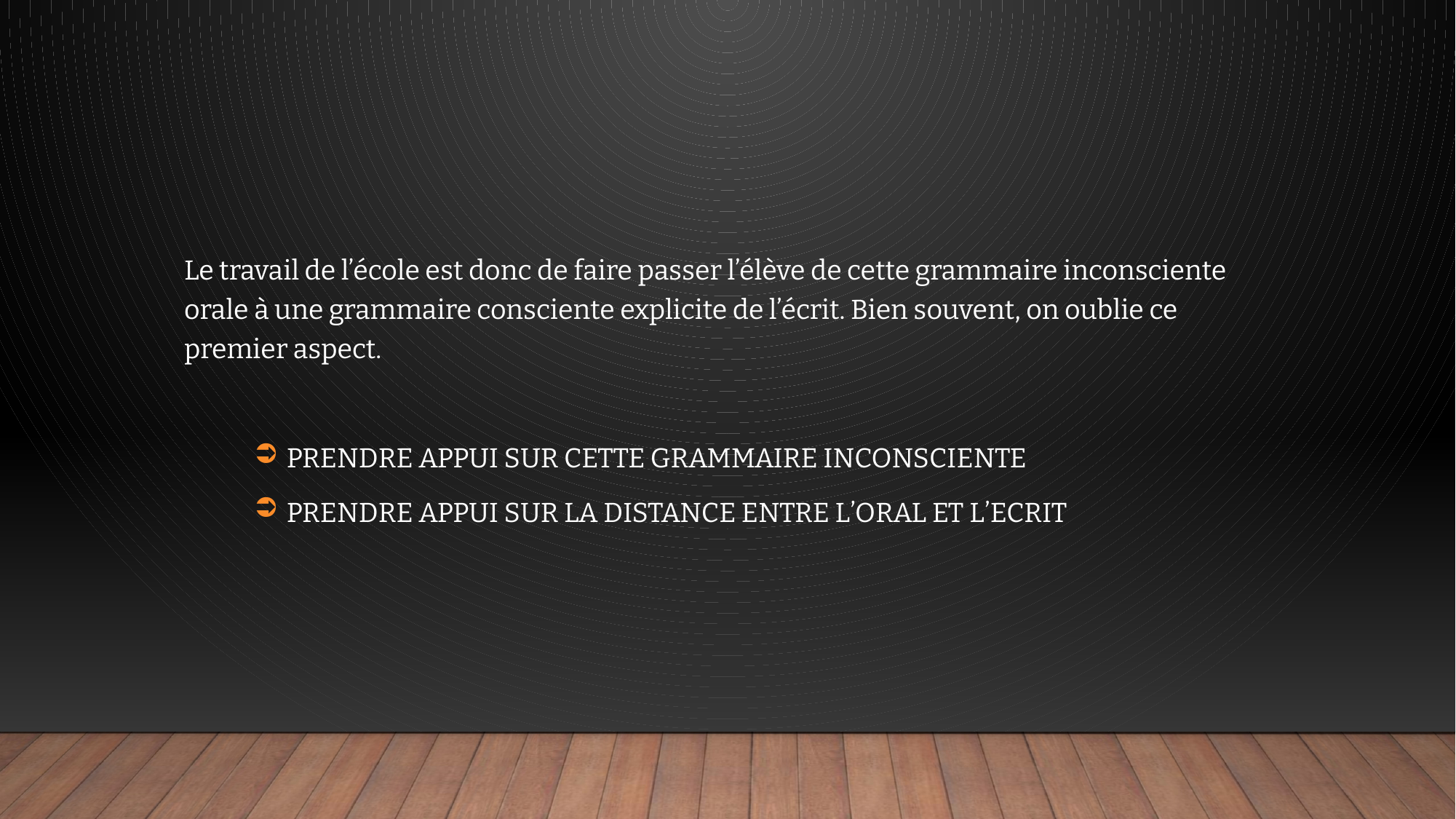

Le travail de l’école est donc de faire passer l’élève de cette grammaire inconsciente orale à une grammaire consciente explicite de l’écrit. Bien souvent, on oublie ce premier aspect.

 PRENDRE APPUI SUR CETTE GRAMMAIRE INCONSCIENTE
 PRENDRE APPUI SUR LA DISTANCE ENTRE L’ORAL ET L’ECRIT